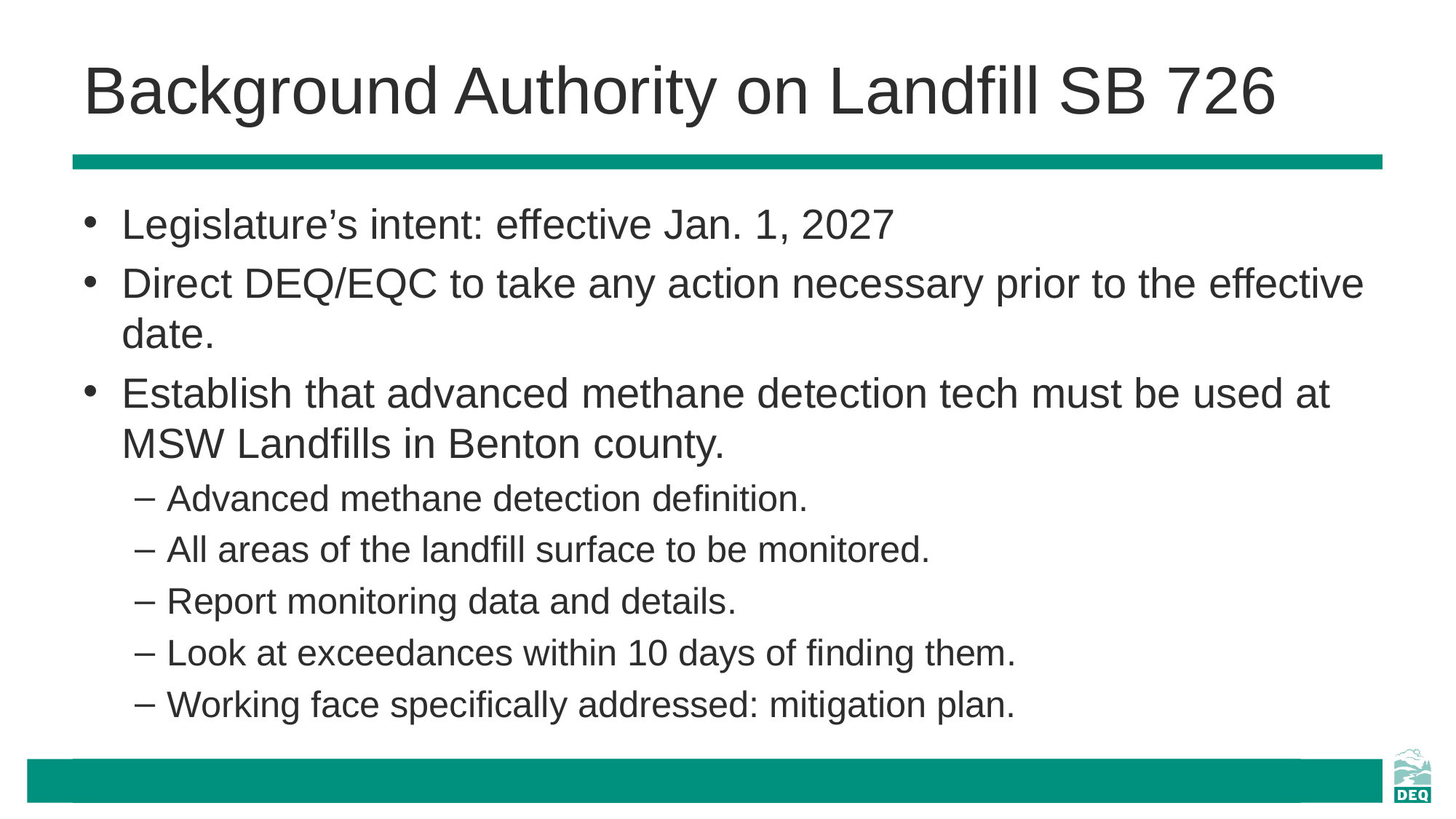

# Background Authority on Landfill SB 726
Legislature’s intent: effective Jan. 1, 2027
Direct DEQ/EQC to take any action necessary prior to the effective date.
Establish that advanced methane detection tech must be used at MSW Landfills in Benton county.
Advanced methane detection definition.
All areas of the landfill surface to be monitored.
Report monitoring data and details.
Look at exceedances within 10 days of finding them.
Working face specifically addressed: mitigation plan.